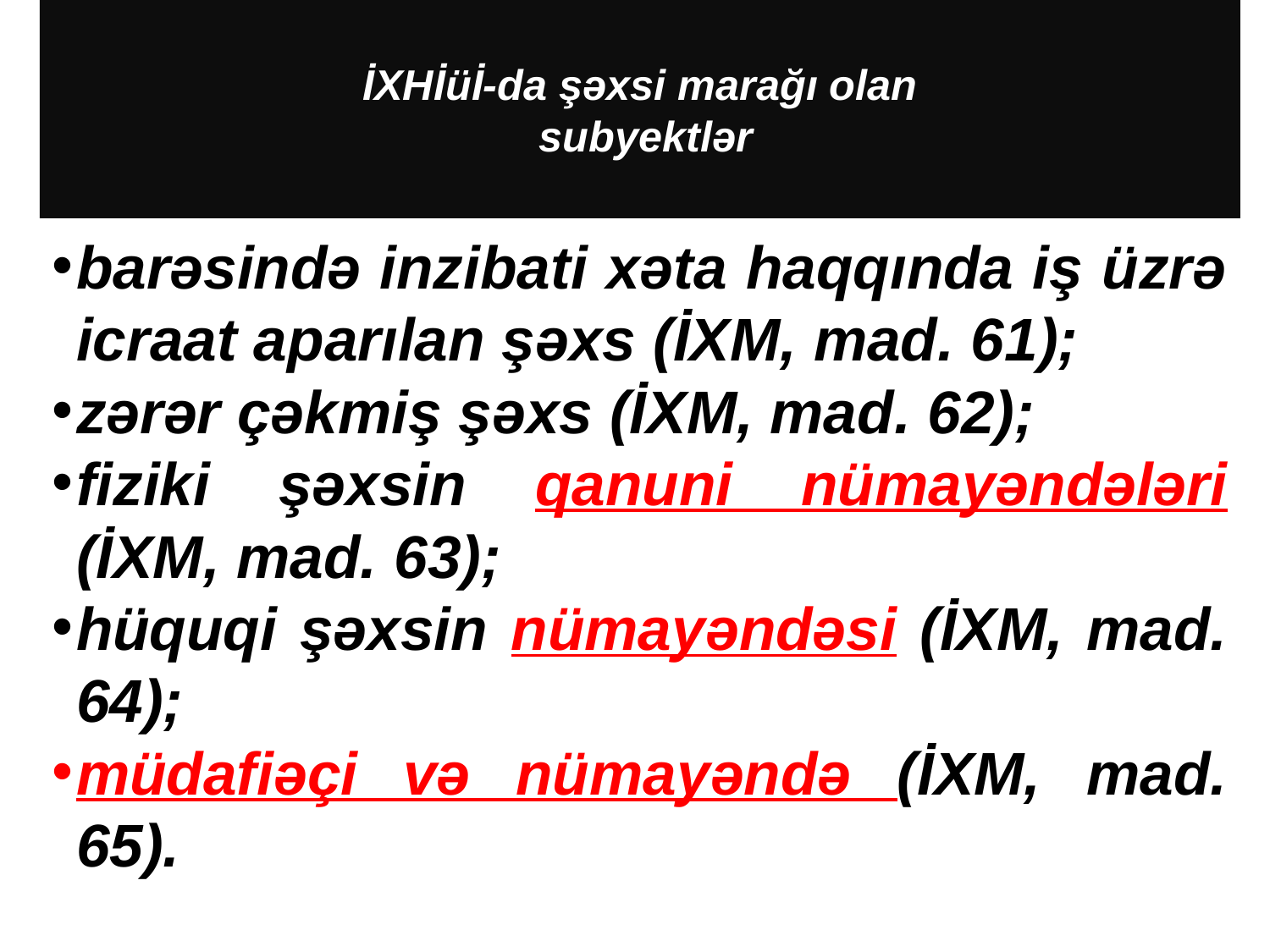

# İXHİüİ-da şəxsi marağı olan subyektlər
barəsində inzibati xəta haqqında iş üzrə icraat aparılan şəxs (İXM, mad. 61);
zərər çəkmiş şəxs (İXM, mad. 62);
fiziki şəxsin qanuni nümayəndələri (İXM, mad. 63);
hüquqi şəxsin nümayəndəsi (İXM, mad. 64);
müdafiəçi və nümayəndə (İXM, mad. 65).